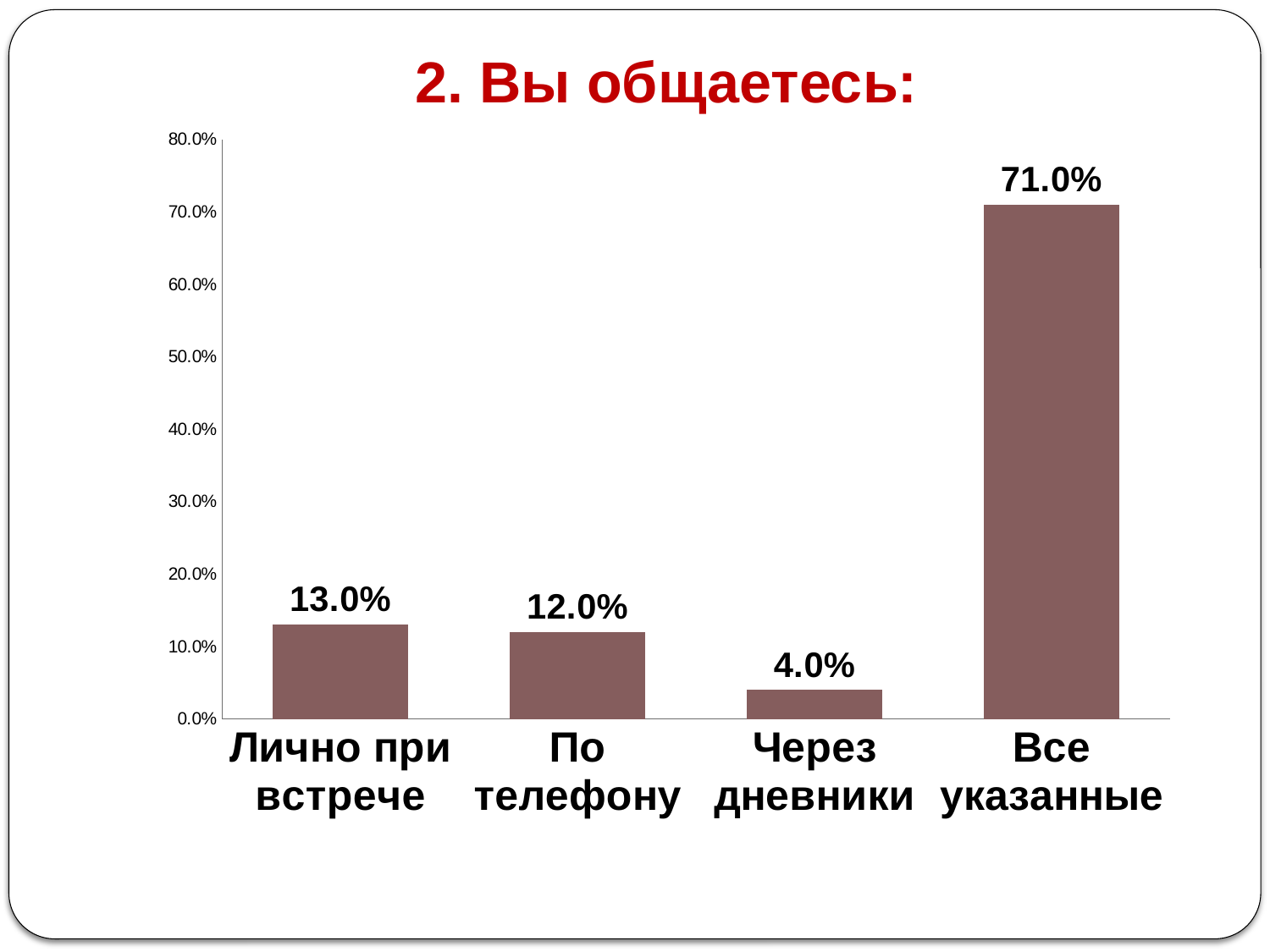

# 2. Вы общаетесь:

### Chart

| Category |  |
|---|---|
| Лично при встрече | 0.13 |
| По телефону | 0.12 |
| Через дневники | 0.04 |
| Все указанные | 0.71 |